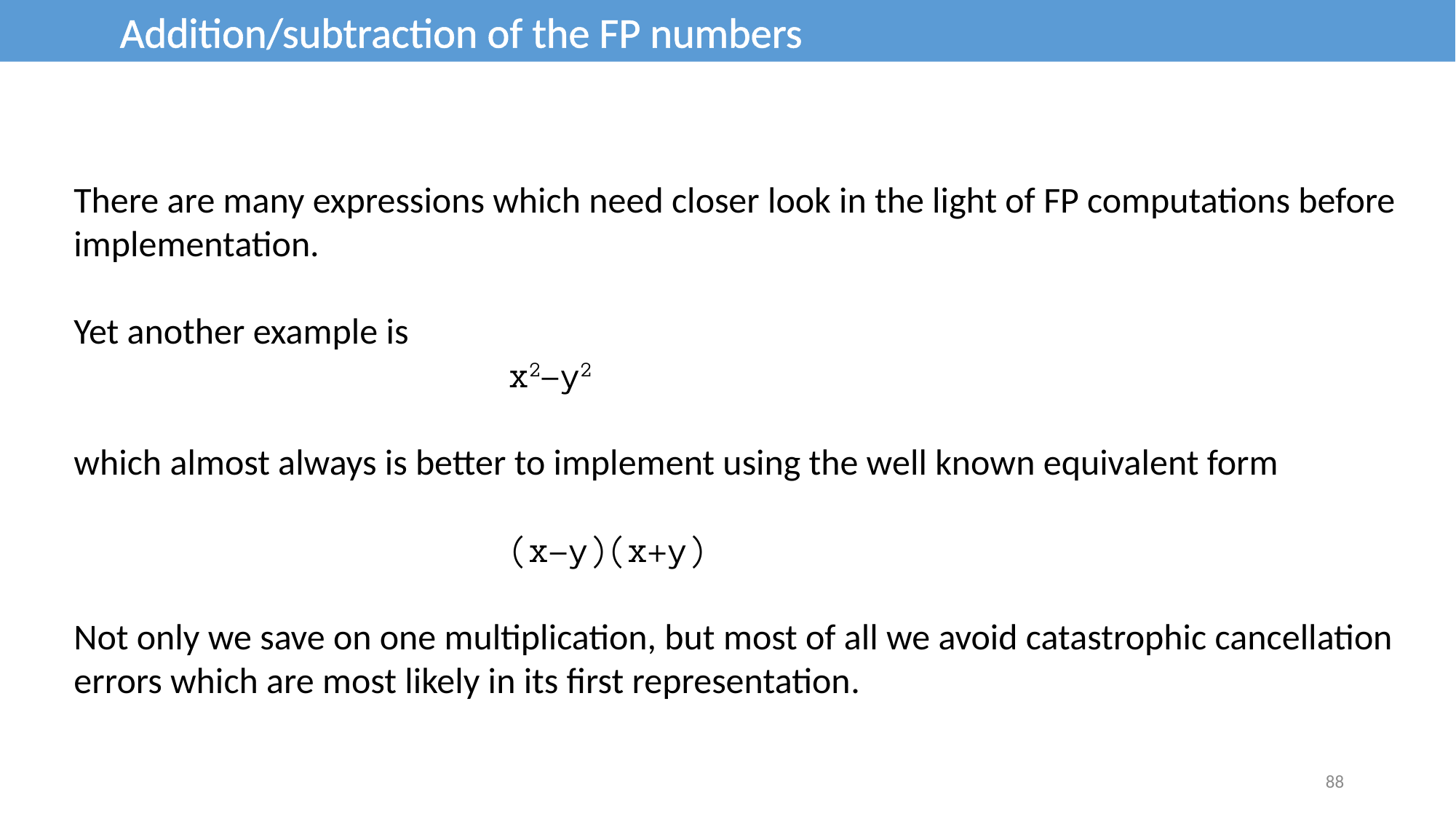

Addition/subtraction of the FP numbers
There are many expressions which need closer look in the light of FP computations before implementation.

Yet another example is
				x2-y2

which almost always is better to implement using the well known equivalent form

				(x-y)(x+y)

Not only we save on one multiplication, but most of all we avoid catastrophic cancellation errors which are most likely in its first representation.
88